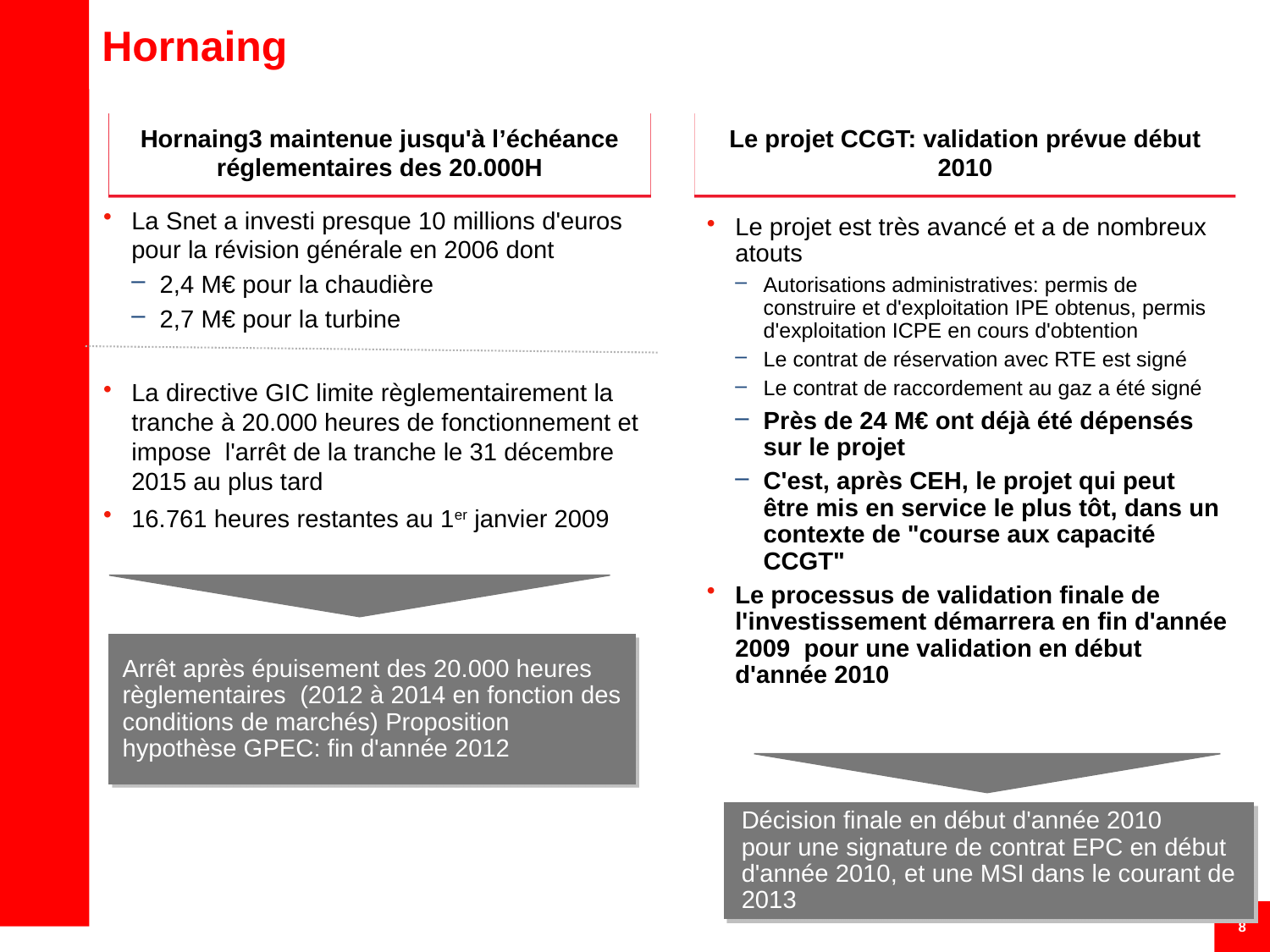

# Hornaing
Hornaing3 maintenue jusqu'à l’échéance réglementaires des 20.000H
Le projet CCGT: validation prévue début 2010
La Snet a investi presque 10 millions d'euros pour la révision générale en 2006 dont
2,4 M€ pour la chaudière
2,7 M€ pour la turbine

La directive GIC limite règlementairement la tranche à 20.000 heures de fonctionnement et impose  l'arrêt de la tranche le 31 décembre 2015 au plus tard
16.761 heures restantes au 1er janvier 2009

Le projet est très avancé et a de nombreux atouts
Autorisations administratives: permis de construire et d'exploitation IPE obtenus, permis d'exploitation ICPE en cours d'obtention
Le contrat de réservation avec RTE est signé
Le contrat de raccordement au gaz a été signé
Près de 24 M€ ont déjà été dépensés sur le projet
C'est, après CEH, le projet qui peut être mis en service le plus tôt, dans un contexte de "course aux capacité CCGT"
Le processus de validation finale de l'investissement démarrera en fin d'année 2009  pour une validation en début d'année 2010

Arrêt après épuisement des 20.000 heures règlementaires  (2012 à 2014 en fonction des conditions de marchés) Proposition hypothèse GPEC: fin d'année 2012

Décision finale en début d'année 2010
pour une signature de contrat EPC en début d'année 2010, et une MSI dans le courant de 2013

8